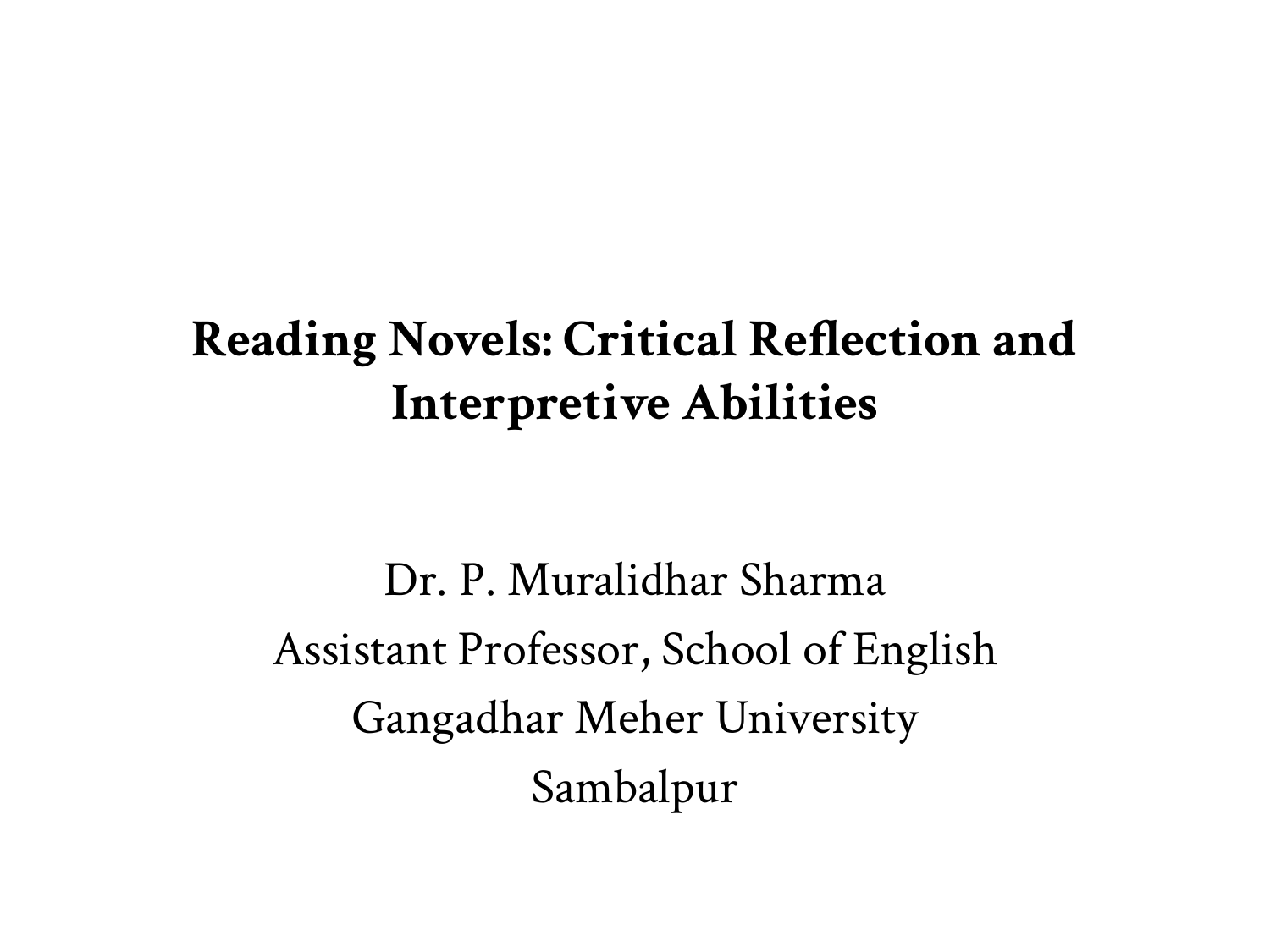

# Reading Novels: Critical Reflection and Interpretive Abilities
Dr. P. Muralidhar Sharma
Assistant Professor, School of English
Gangadhar Meher University
Sambalpur